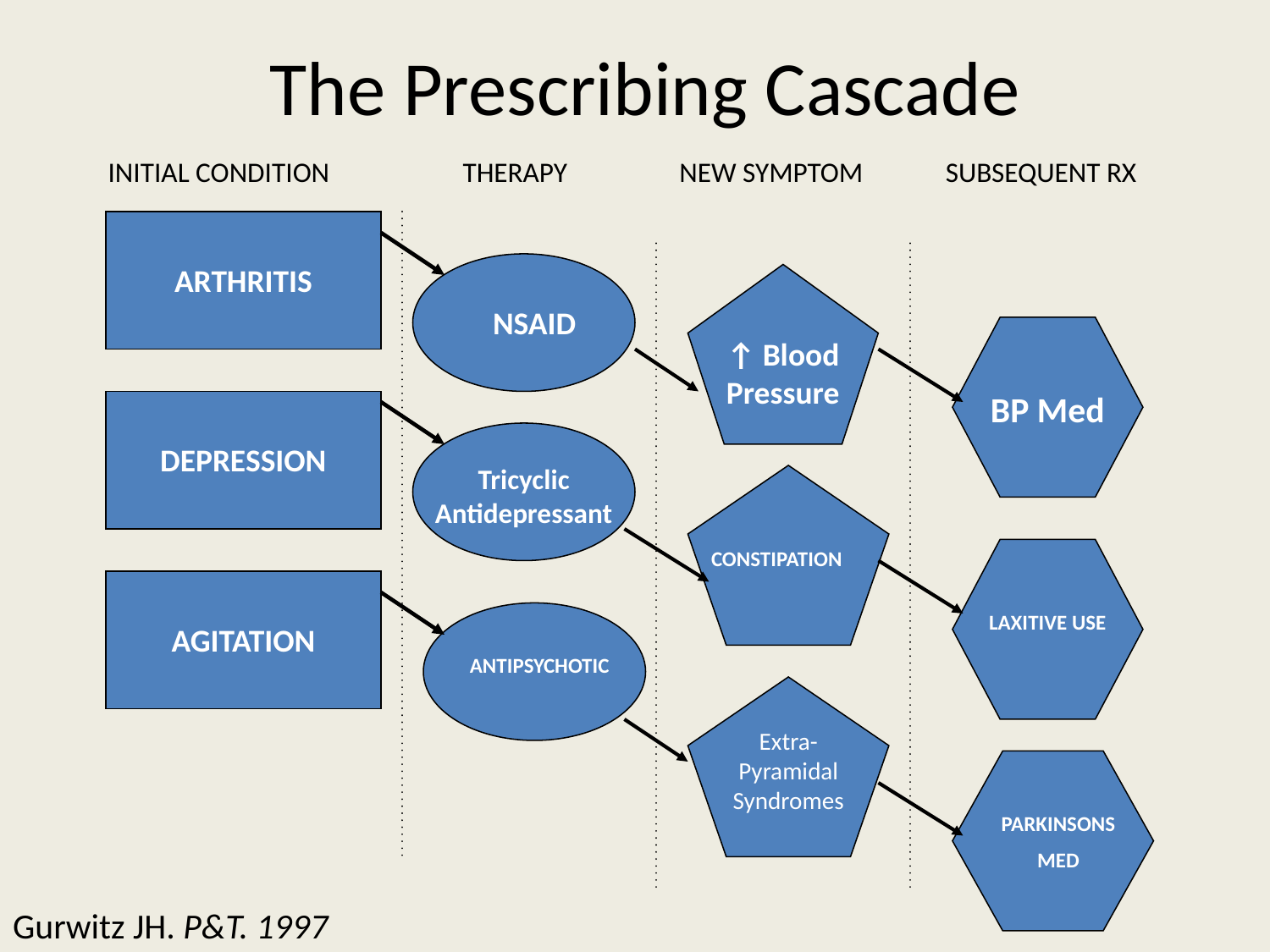

# The Prescribing Cascade
INITIAL CONDITION                     THERAPY      	          NEW SYMPTOM             SUBSEQUENT RX

ARTHRITIS

NSAID

↑ Blood Pressure
BP Med

DEPRESSION
Tricyclic Antidepressant

CONSTIPATION

LAXITIVE USE
AGITATION
ANTIPSYCHOTIC

Extra-Pyramidal Syndromes

PARKINSONS
MED
Gurwitz JH. P&T. 1997